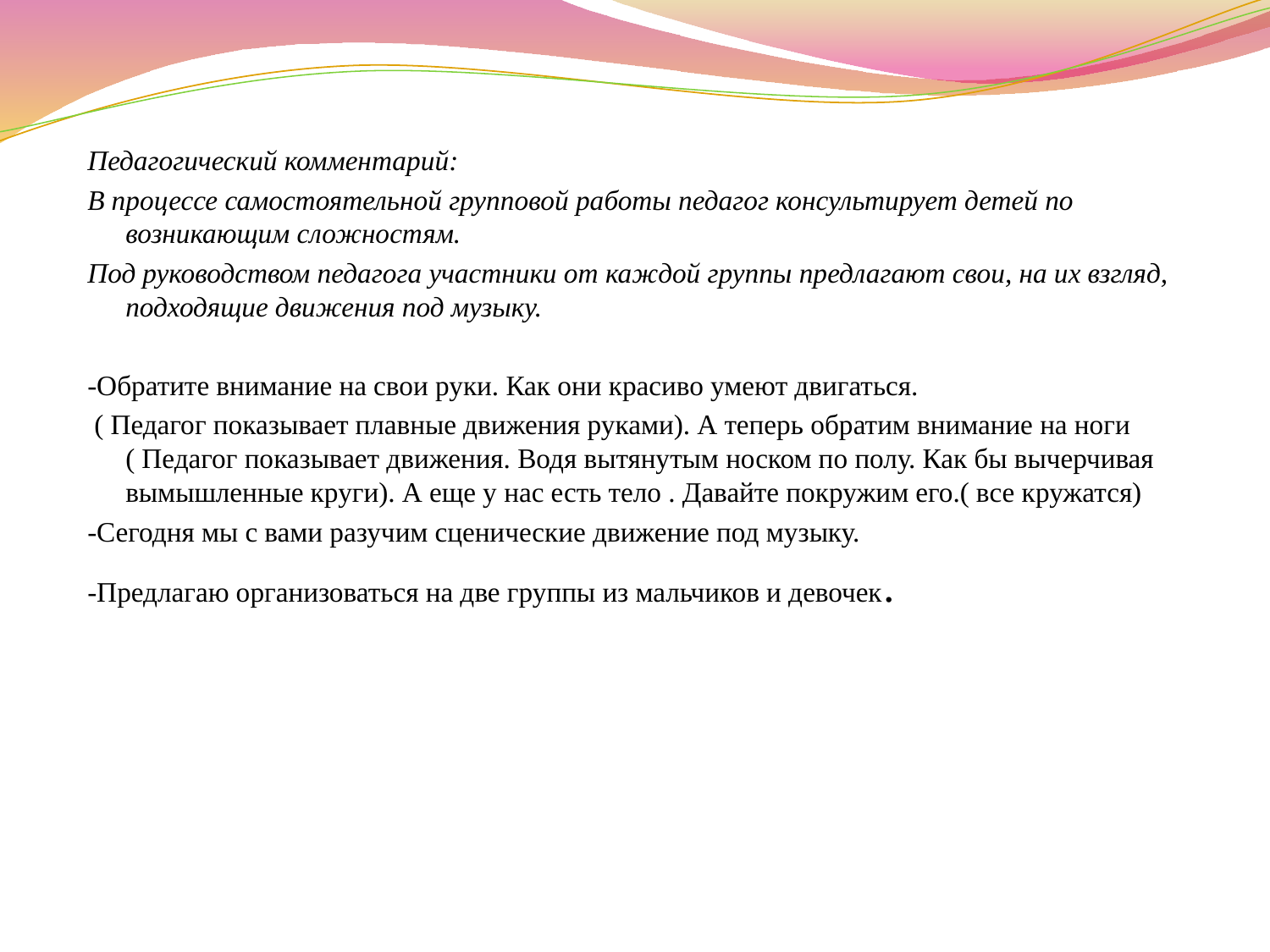

Педагогический комментарий:
В процессе самостоятельной групповой работы педагог консультирует детей по возникающим сложностям.
Под руководством педагога участники от каждой группы предлагают свои, на их взгляд, подходящие движения под музыку.

-Обратите внимание на свои руки. Как они красиво умеют двигаться.
 ( Педагог показывает плавные движения руками). А теперь обратим внимание на ноги ( Педагог показывает движения. Водя вытянутым носком по полу. Как бы вычерчивая вымышленные круги). А еще у нас есть тело . Давайте покружим его.( все кружатся)
-Сегодня мы с вами разучим сценические движение под музыку.
-Предлагаю организоваться на две группы из мальчиков и девочек.